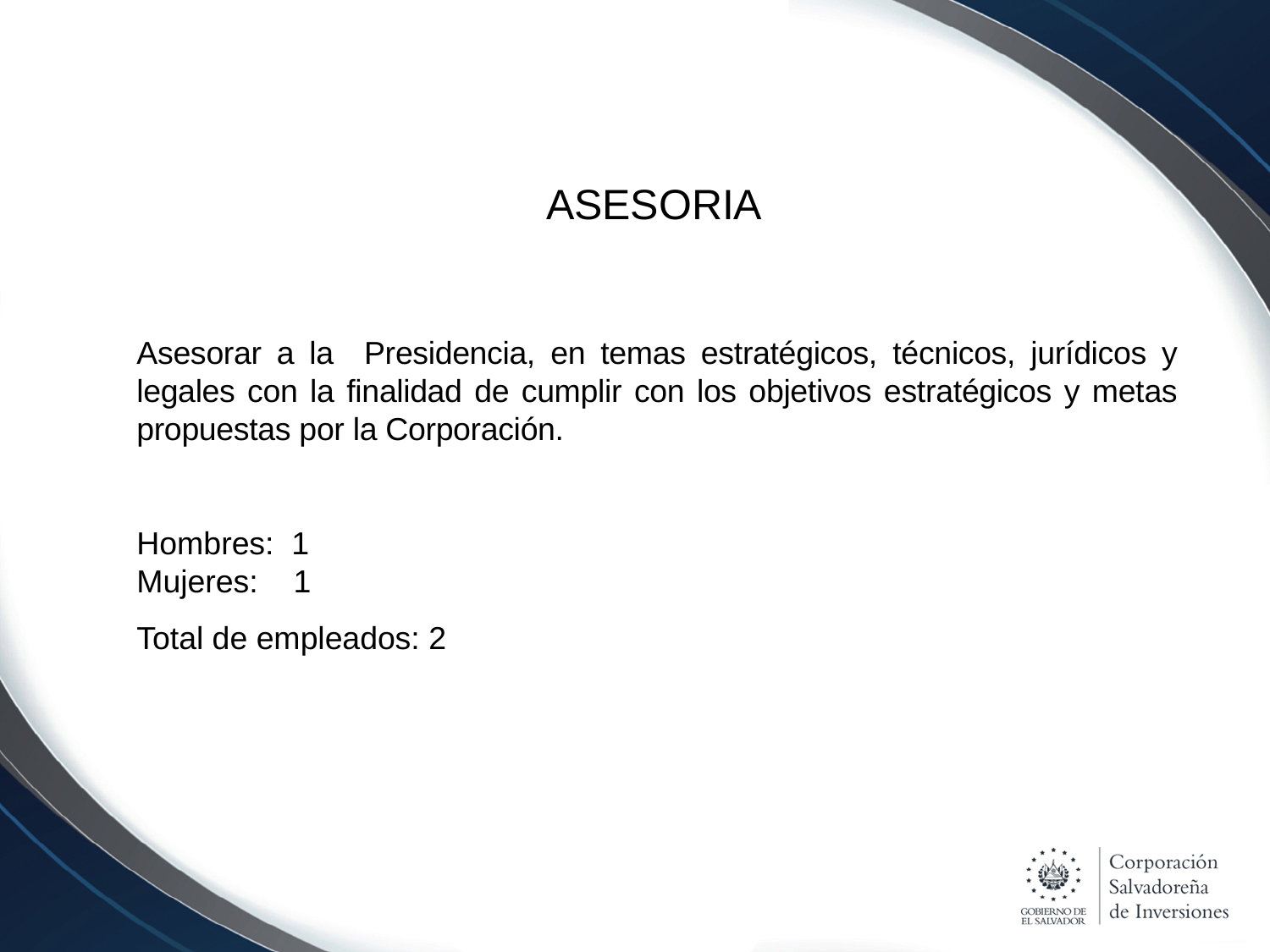

| ASESORIA |
| --- |
Asesorar a la  Presidencia, en temas estratégicos, técnicos, jurídicos y legales con la finalidad de cumplir con los objetivos estratégicos y metas propuestas por la Corporación.

Hombres:  1
Mujeres:    1
Total de empleados: 2